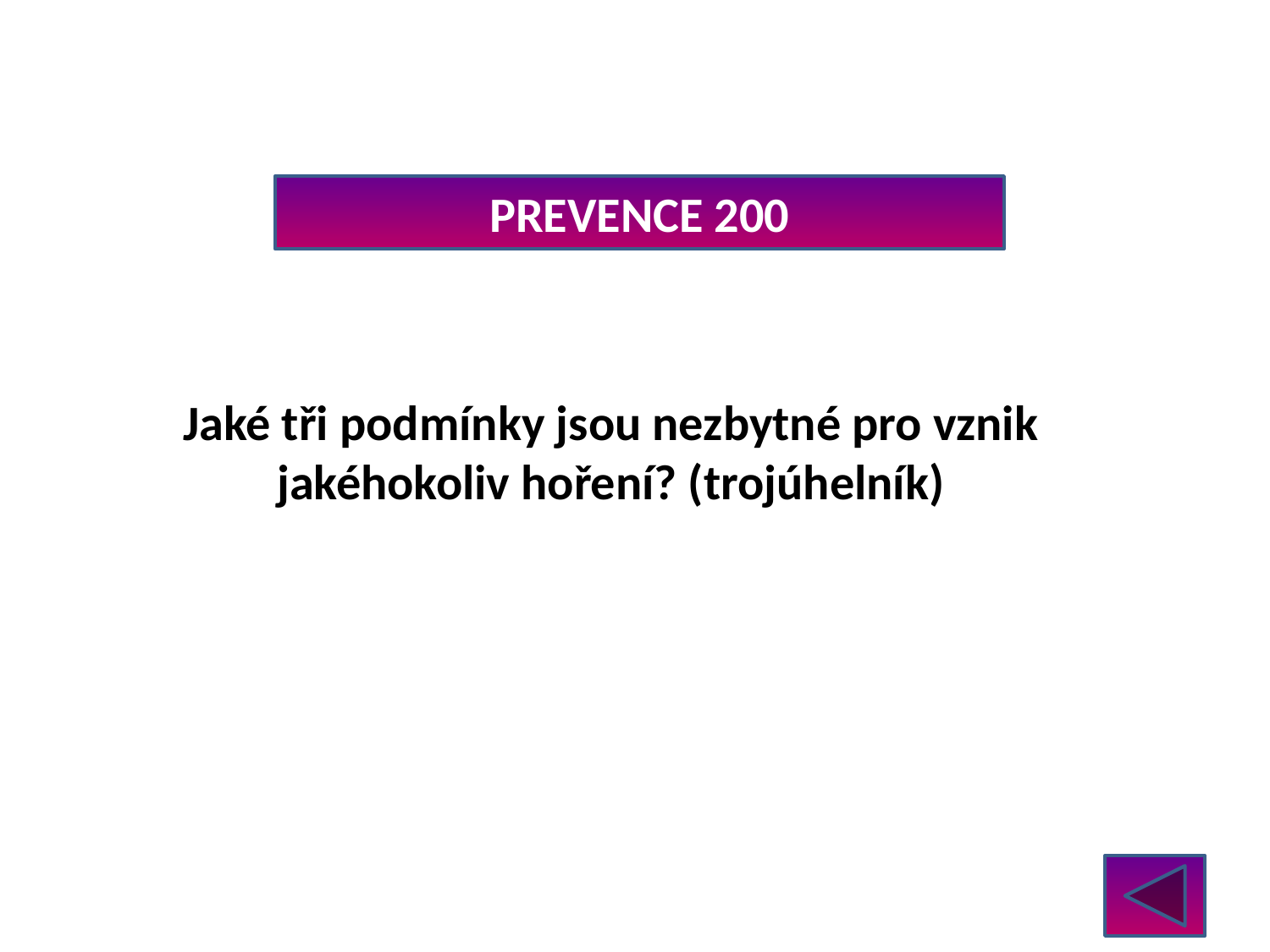

PREVENCE 200
Jaké tři podmínky jsou nezbytné pro vznik jakéhokoliv hoření? (trojúhelník)